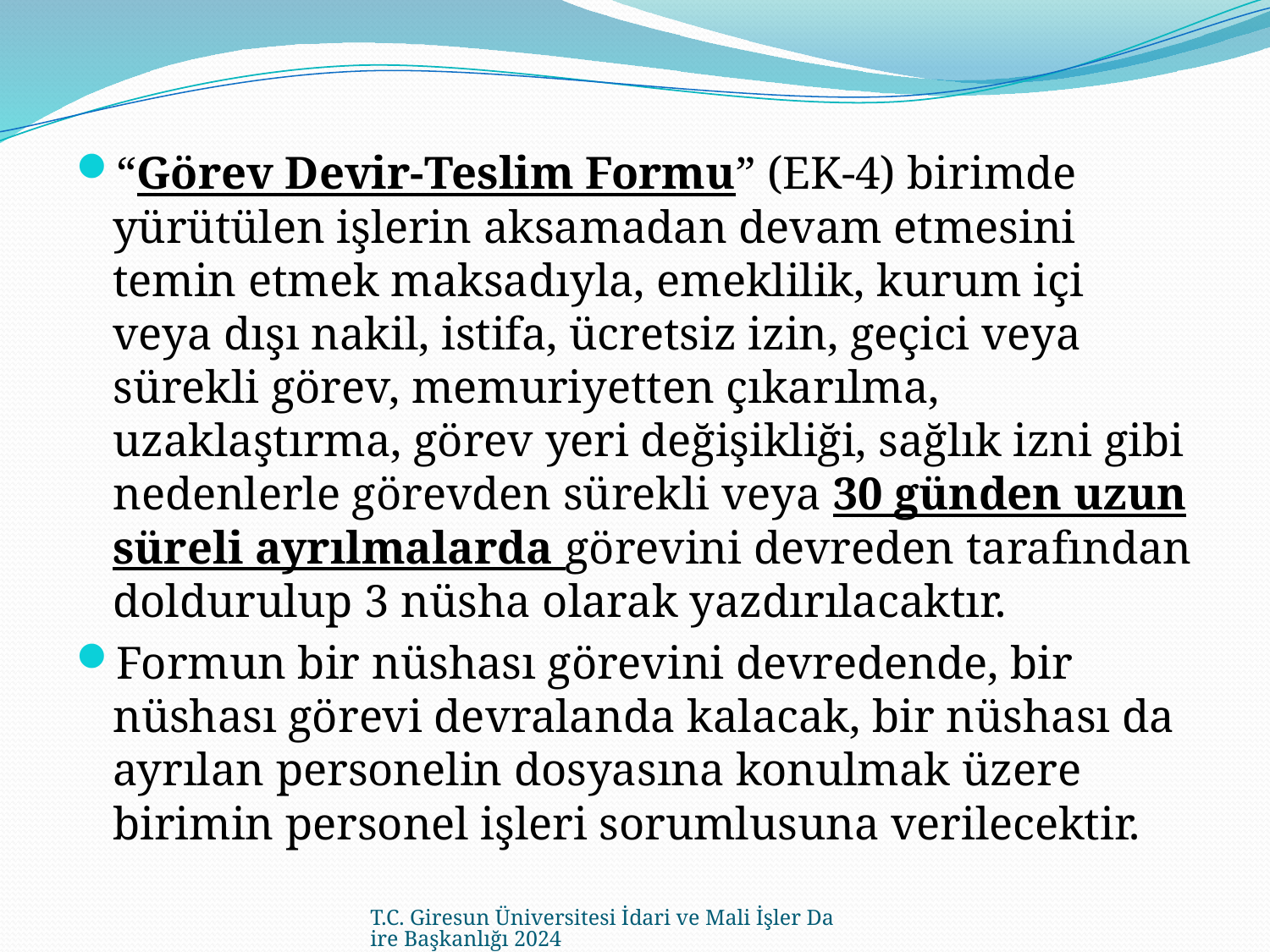

“Görev Devir-Teslim Formu” (EK-4) birimde yürütülen işlerin aksamadan devam etmesini temin etmek maksadıyla, emeklilik, kurum içi veya dışı nakil, istifa, ücretsiz izin, geçici veya sürekli görev, memuriyetten çıkarılma, uzaklaştırma, görev yeri değişikliği, sağlık izni gibi nedenlerle görevden sürekli veya 30 günden uzun süreli ayrılmalarda görevini devreden tarafından doldurulup 3 nüsha olarak yazdırılacaktır.
Formun bir nüshası görevini devredende, bir nüshası görevi devralanda kalacak, bir nüshası da ayrılan personelin dosyasına konulmak üzere birimin personel işleri sorumlusuna verilecektir.

T.C. Giresun Üniversitesi İdari ve Mali İşler Daire Başkanlığı 2024